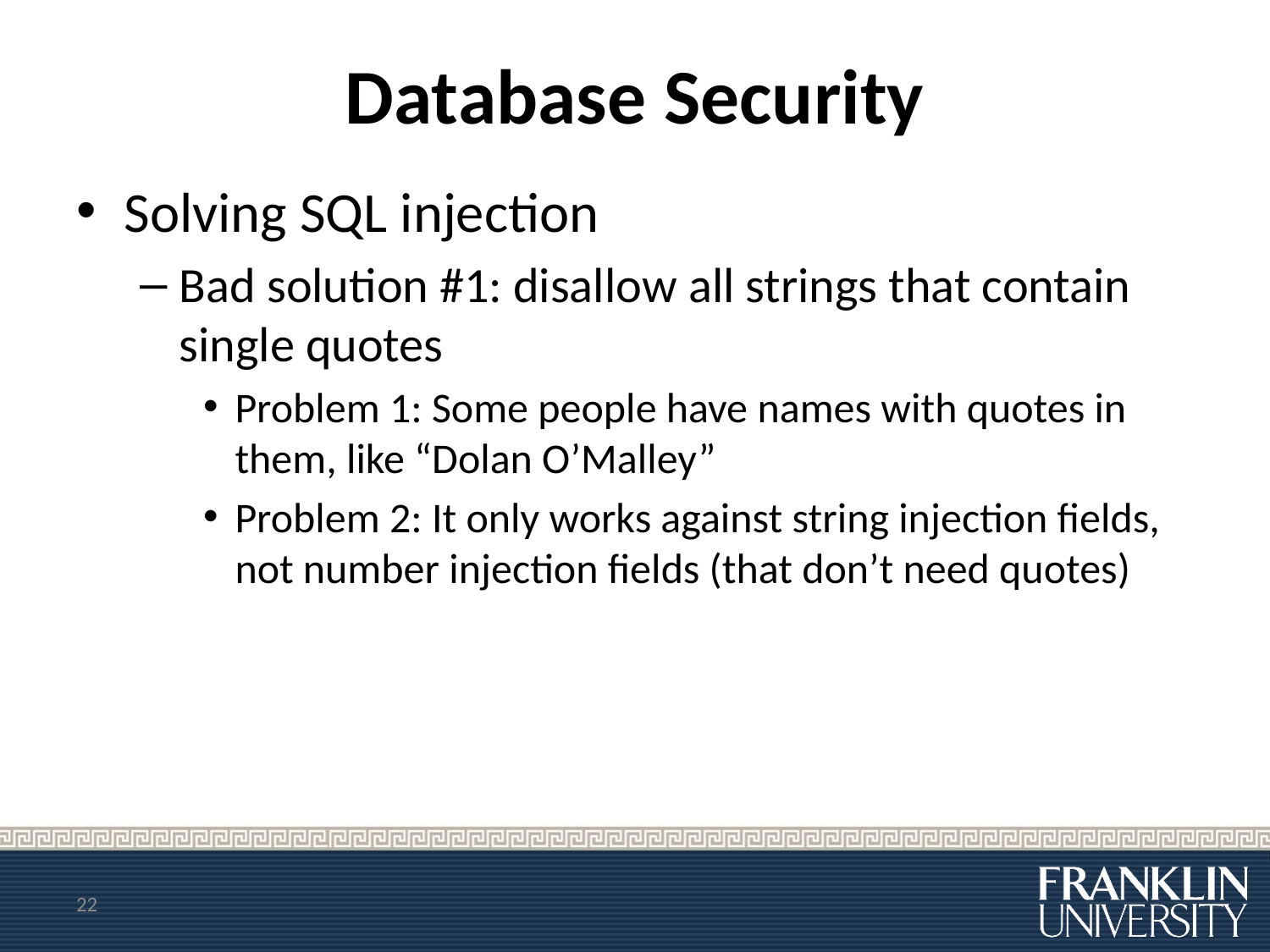

# Database Security
Solving SQL injection
Bad solution #1: disallow all strings that contain single quotes
Problem 1: Some people have names with quotes in them, like “Dolan O’Malley”
Problem 2: It only works against string injection fields, not number injection fields (that don’t need quotes)

22